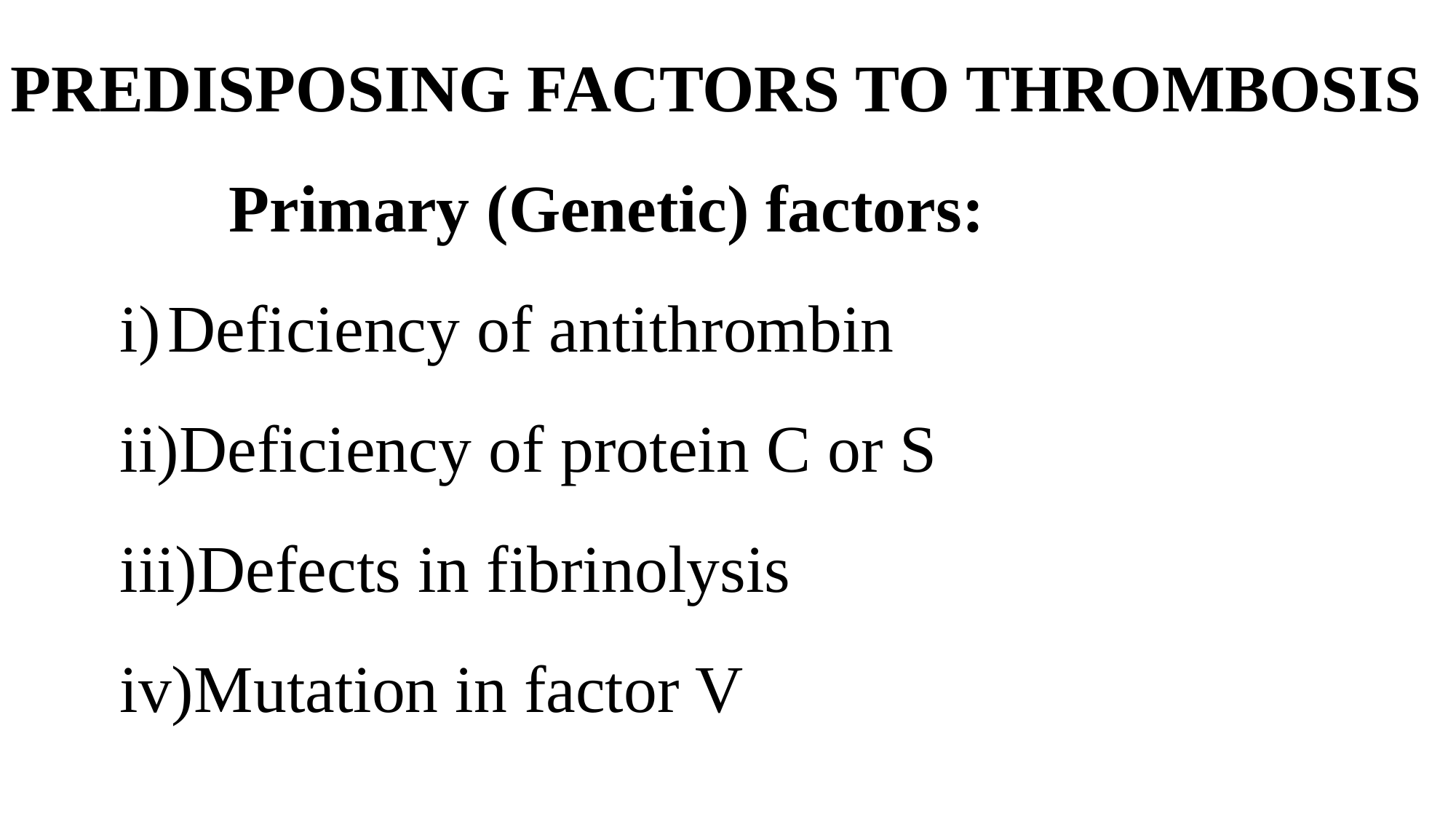

PREDISPOSING FACTORS TO THROMBOSIS
	Primary (Genetic) factors:
Deficiency of antithrombin
Deficiency of protein C or S
Defects in fibrinolysis
Mutation in factor V